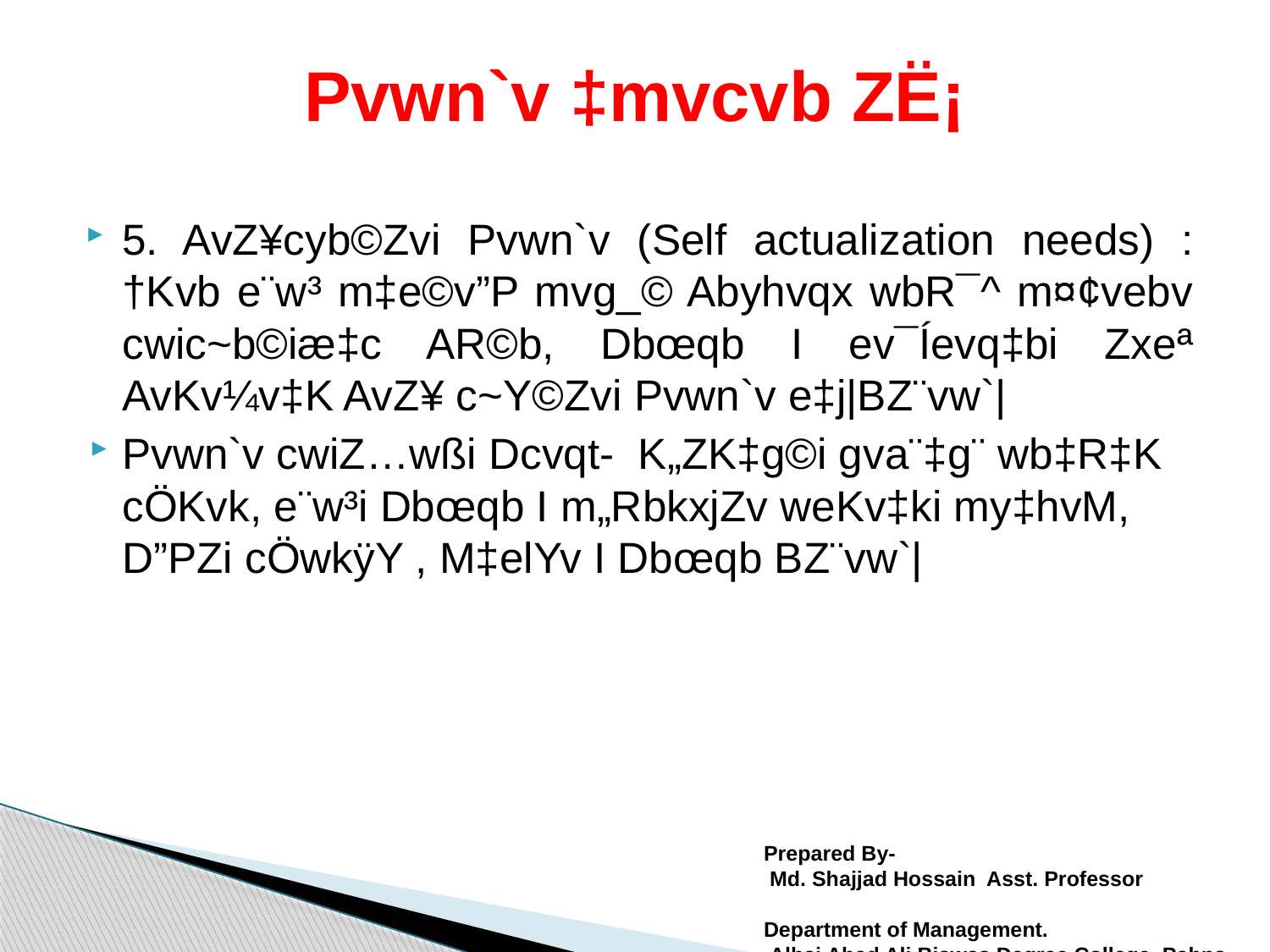

# Pvwn`v ‡mvcvb ZË¡
5. AvZ¥cyb©Zvi Pvwn`v (Self actualization needs) : †Kvb e¨w³ m‡e©v”P mvg_© Abyhvqx wbR¯^ m¤¢vebv cwic~b©iæ‡c AR©b, Dbœqb I ev¯Íevq‡bi Zxeª AvKv¼v‡K AvZ¥ c~Y©Zvi Pvwn`v e‡j|BZ¨vw`|
Pvwn`v cwiZ…wßi Dcvqt-  K„ZK‡g©i gva¨‡g¨ wb‡R‡K cÖKvk, e¨w³i Dbœqb I m„RbkxjZv weKv‡ki my‡hvM, D”PZi cÖwkÿY , M‡elYv I Dbœqb BZ¨vw`|
Prepared By-
 Md. Shajjad Hossain  Asst. Professor                                                                                         Department of Management.
 Alhaj Ahed Ali Biswas Degree College, Pabna